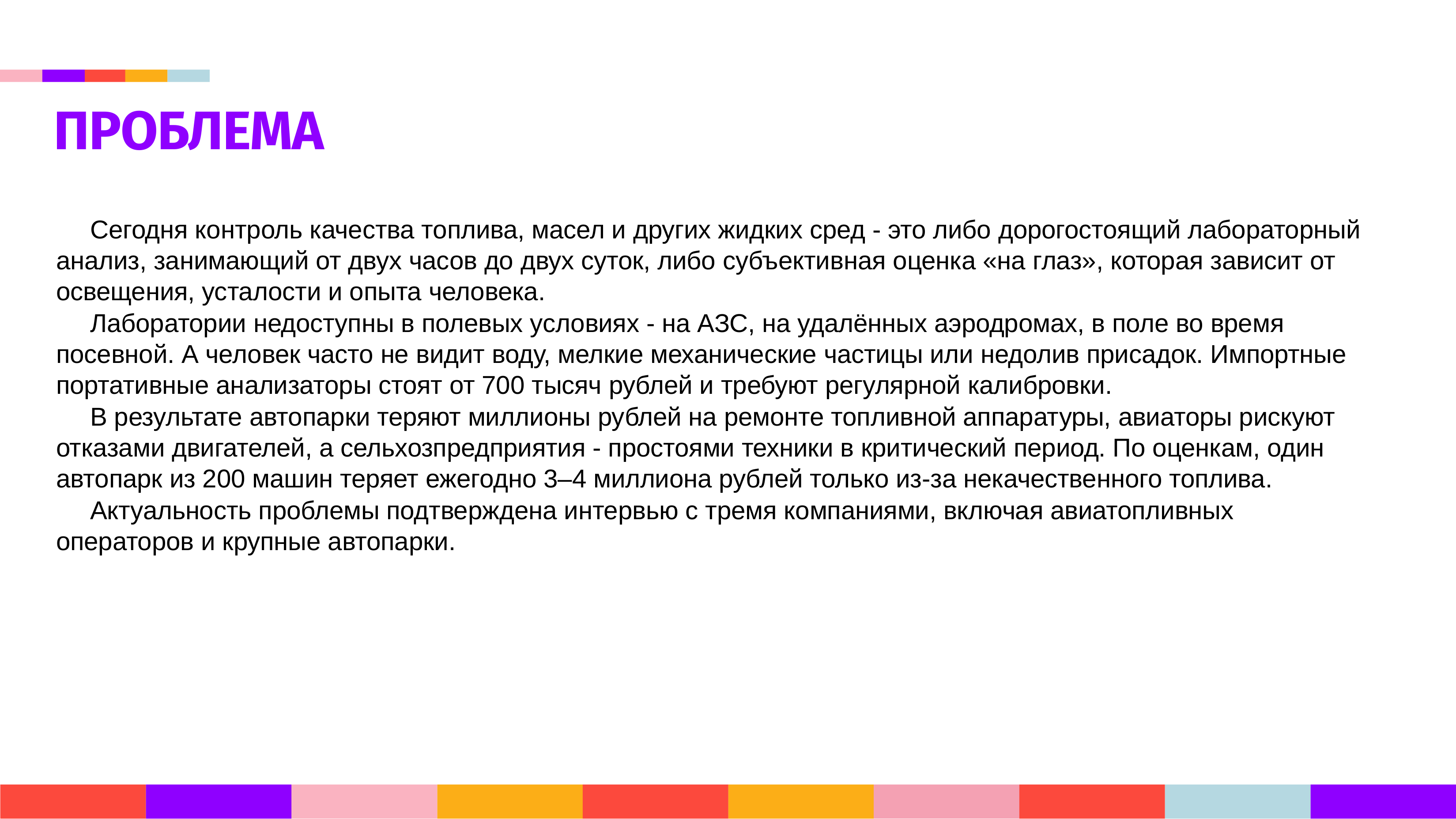

# ПРОБЛЕМА
Сегодня контроль качества топлива, масел и других жидких сред - это либо дорогостоящий лабораторный анализ, занимающий от двух часов до двух суток, либо субъективная оценка «на глаз», которая зависит от освещения, усталости и опыта человека.
Лаборатории недоступны в полевых условиях - на АЗС, на удалённых аэродромах, в поле во время посевной. А человек часто не видит воду, мелкие механические частицы или недолив присадок. Импортные портативные анализаторы стоят от 700 тысяч рублей и требуют регулярной калибровки.
В результате автопарки теряют миллионы рублей на ремонте топливной аппаратуры, авиаторы рискуют отказами двигателей, а сельхозпредприятия - простоями техники в критический период. По оценкам, один автопарк из 200 машин теряет ежегодно 3–4 миллиона рублей только из-за некачественного топлива.
Актуальность проблемы подтверждена интервью с тремя компаниями, включая авиатопливных операторов и крупные автопарки.